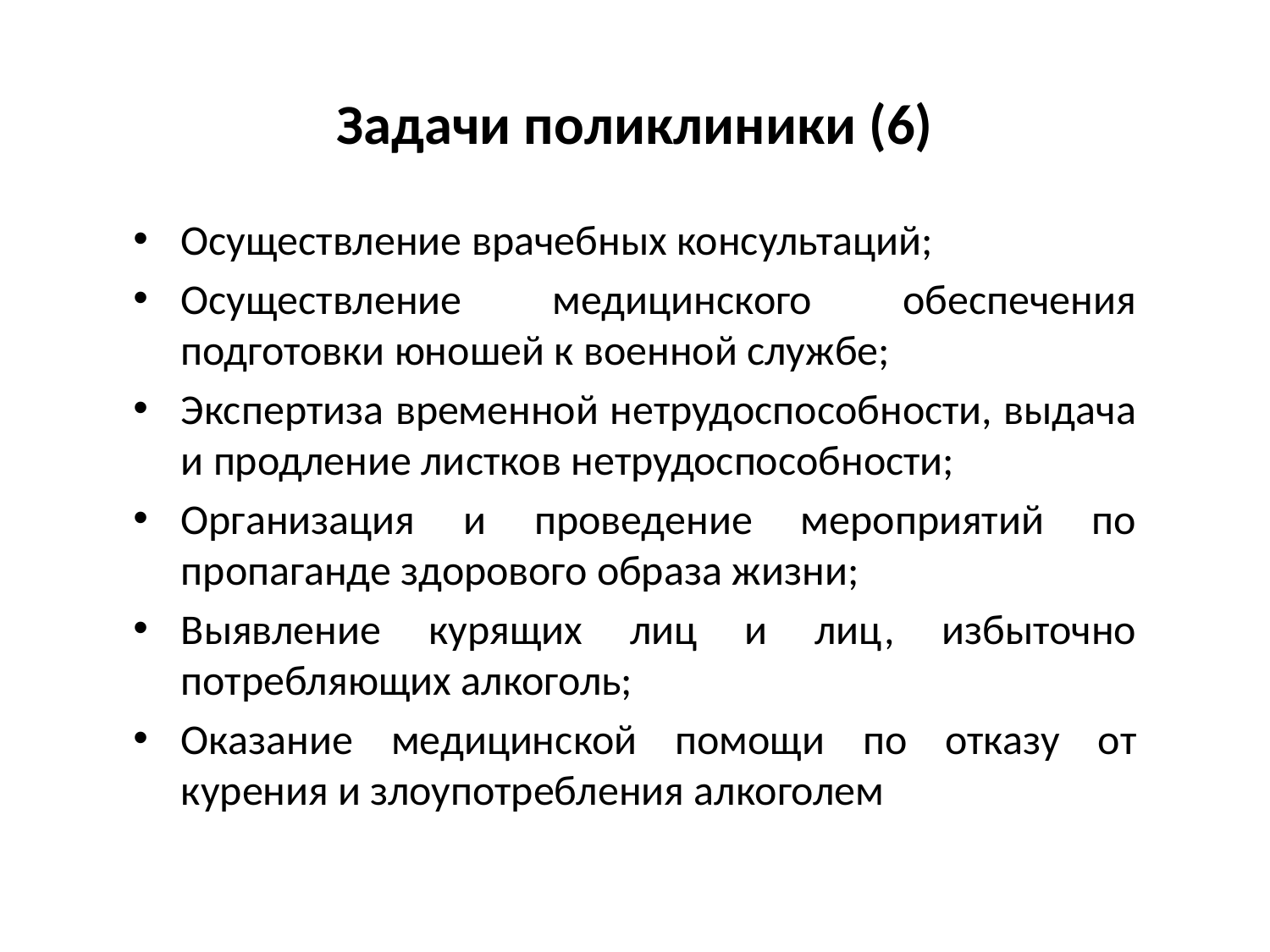

# Задачи поликлиники (6)
Осуществление врачебных консультаций;
Осуществление медицинского обеспечения подготовки юношей к военной службе;
Экспертиза временной нетрудоспособности, выдача и продление листков нетрудоспособности;
Организация и проведение мероприятий по пропаганде здорового образа жизни;
Выявление курящих лиц и лиц, избыточно потребляющих алкоголь;
Оказание медицинской помощи по отказу от курения и злоупотребления алкоголем